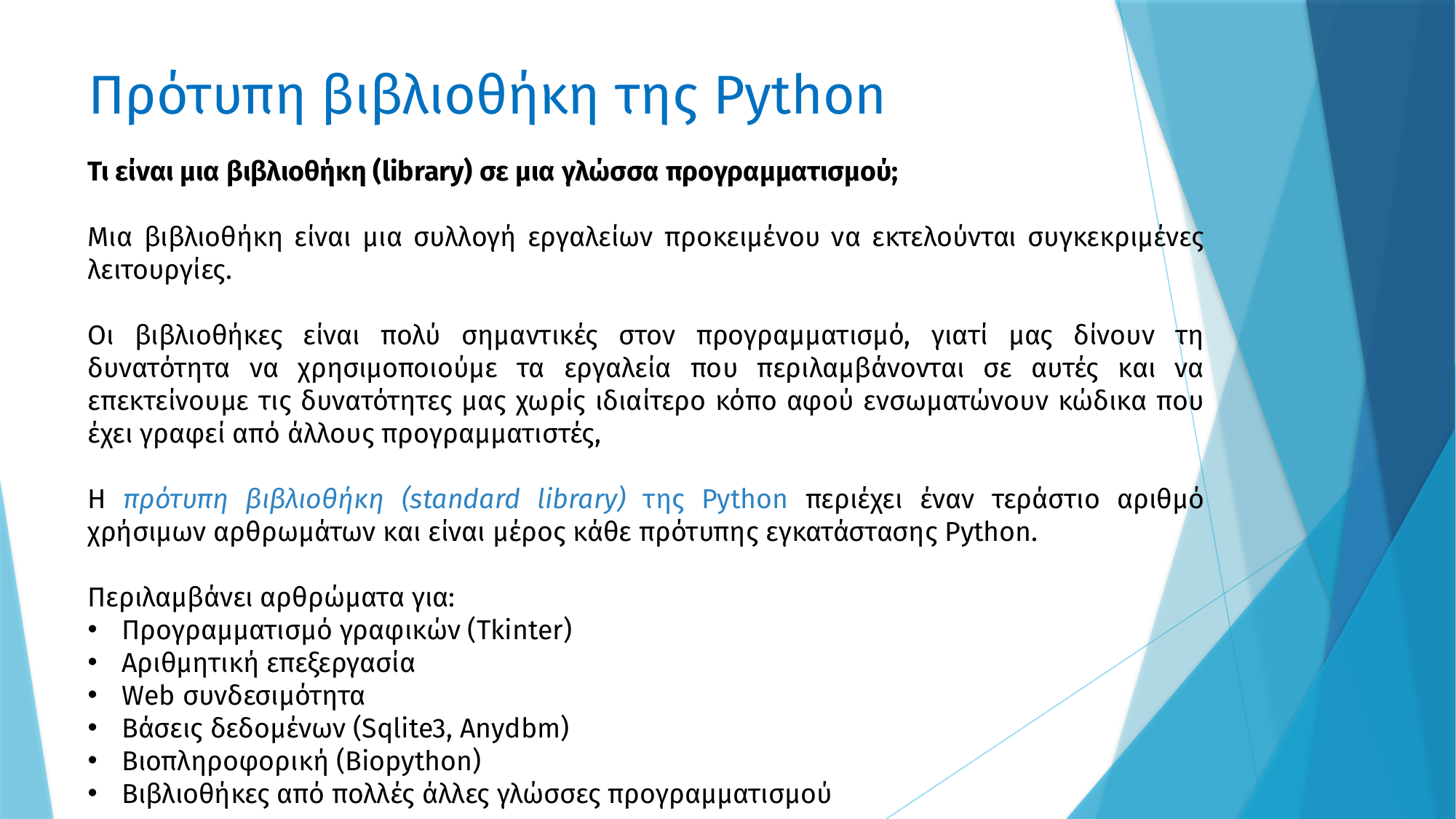

# Πρότυπη βιβλιοθήκη της Python
Τι είναι μια βιβλιοθήκη (library) σε μια γλώσσα προγραμματισμού;

Μια βιβλιοθήκη είναι μια συλλογή εργαλείων προκειμένου να εκτελούνται συγκεκριμένες λειτουργίες.

Οι βιβλιοθήκες είναι πολύ σημαντικές στον προγραμματισμό, γιατί μας δίνουν τη δυνατότητα να χρησιμοποιούμε τα εργαλεία που περιλαμβάνονται σε αυτές και να επεκτείνουμε τις δυνατότητες μας χωρίς ιδιαίτερο κόπο αφού ενσωματώνουν κώδικα που έχει γραφεί από άλλους προγραμματιστές,

Η πρότυπη βιβλιοθήκη (standard library) της Python περιέχει έναν τεράστιο αριθμό χρήσιμων αρθρωμάτων και είναι μέρος κάθε πρότυπης εγκατάστασης Python.

Περιλαμβάνει αρθρώματα για:
Προγραμματισμό γραφικών (Tkinter)
Αριθμητική επεξεργασία
Web συνδεσιμότητα
Βάσεις δεδομένων (Sqlite3, Anydbm)
Βιοπληροφορική (Biopython)
Βιβλιοθήκες από πολλές άλλες γλώσσες προγραμματισμού